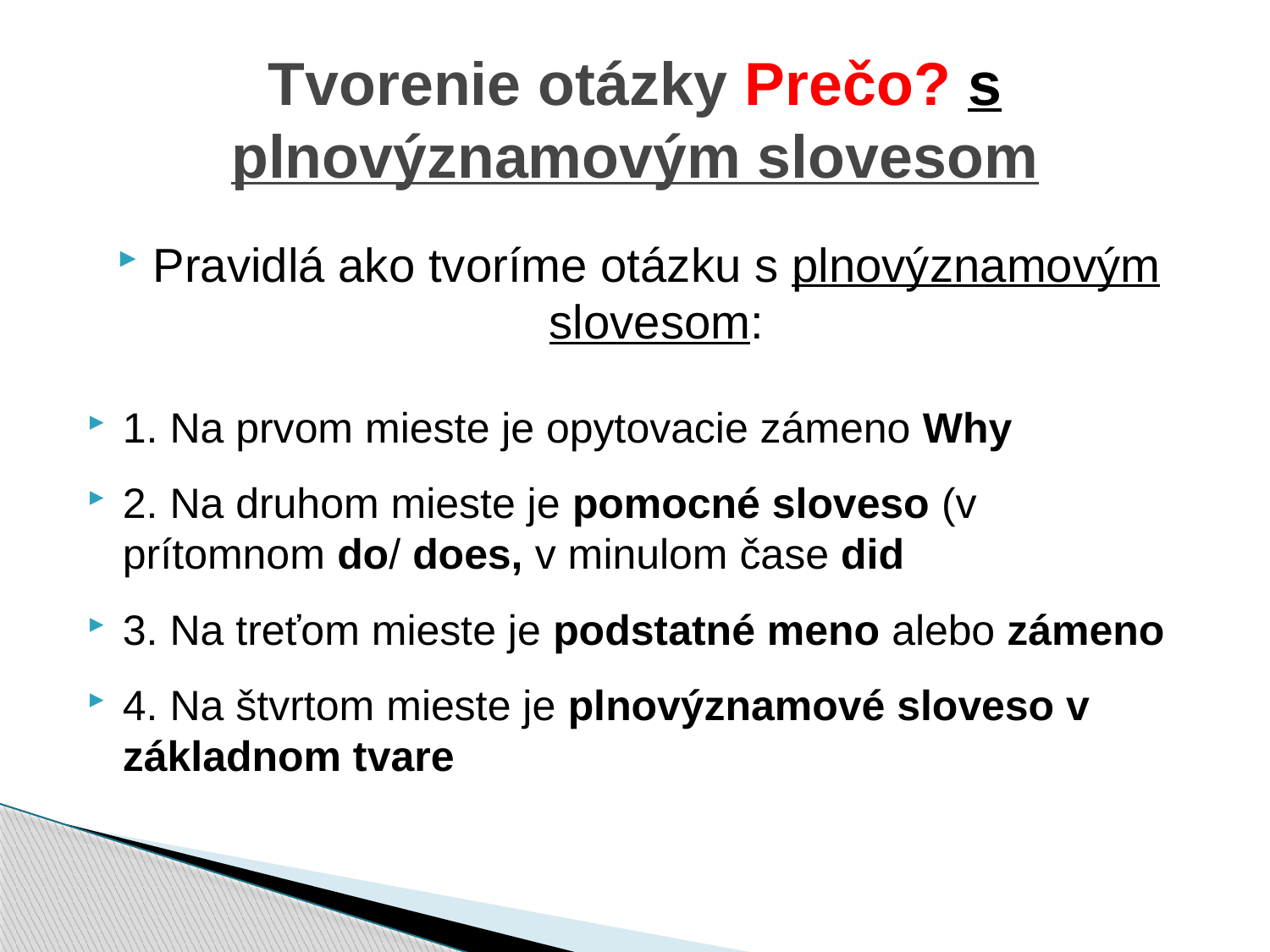

# Tvorenie otázky Prečo? s plnovýznamovým slovesom
Pravidlá ako tvoríme otázku s plnovýznamovým slovesom:

1. Na prvom mieste je opytovacie zámeno Why

2. Na druhom mieste je pomocné sloveso (v prítomnom do/ does, v minulom čase did

3. Na treťom mieste je podstatné meno alebo zámeno

4. Na štvrtom mieste je plnovýznamové sloveso v základnom tvare